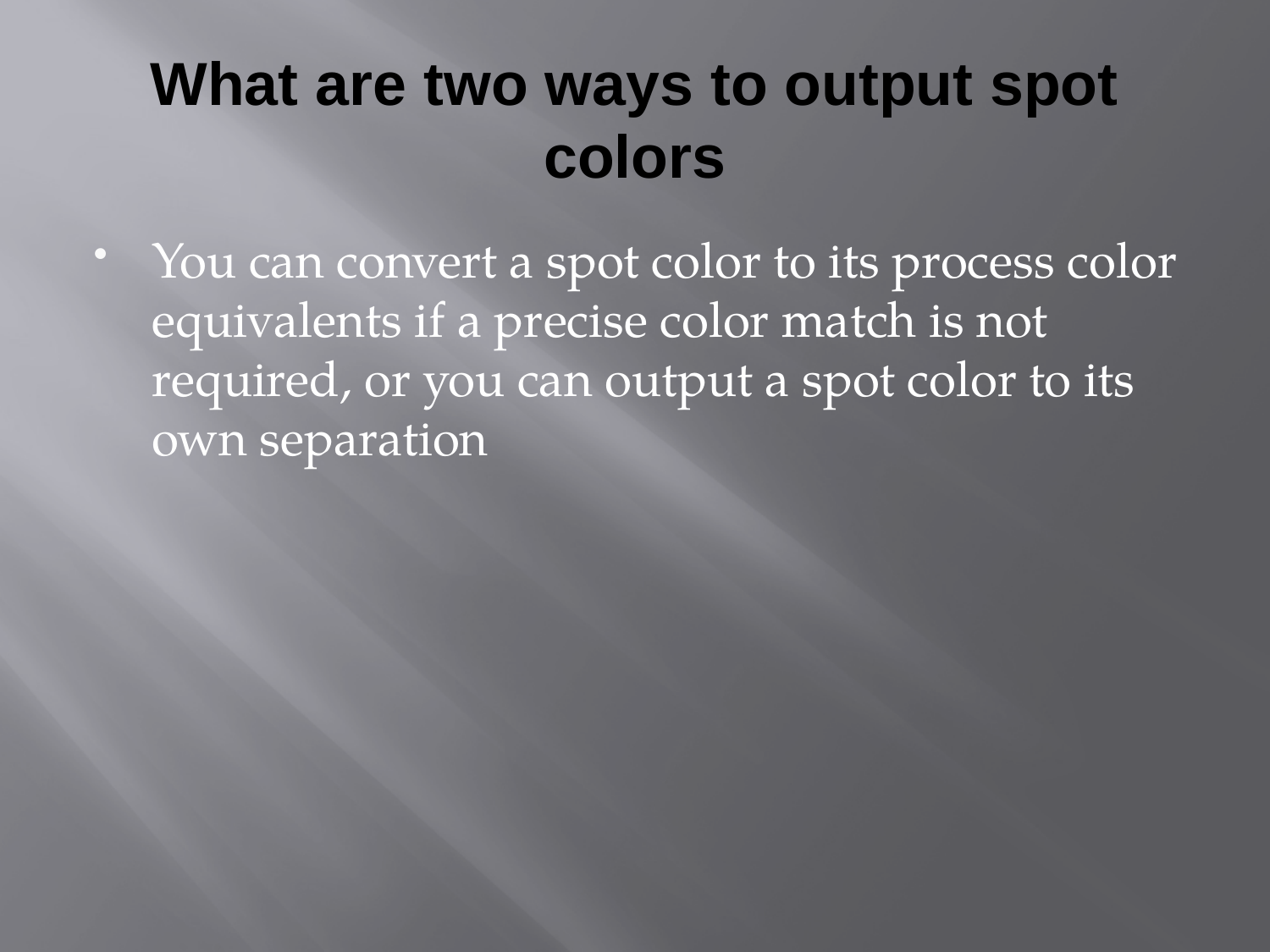

# What are two ways to output spot colors
You can convert a spot color to its process color equivalents if a precise color match is not required, or you can output a spot color to its own separation